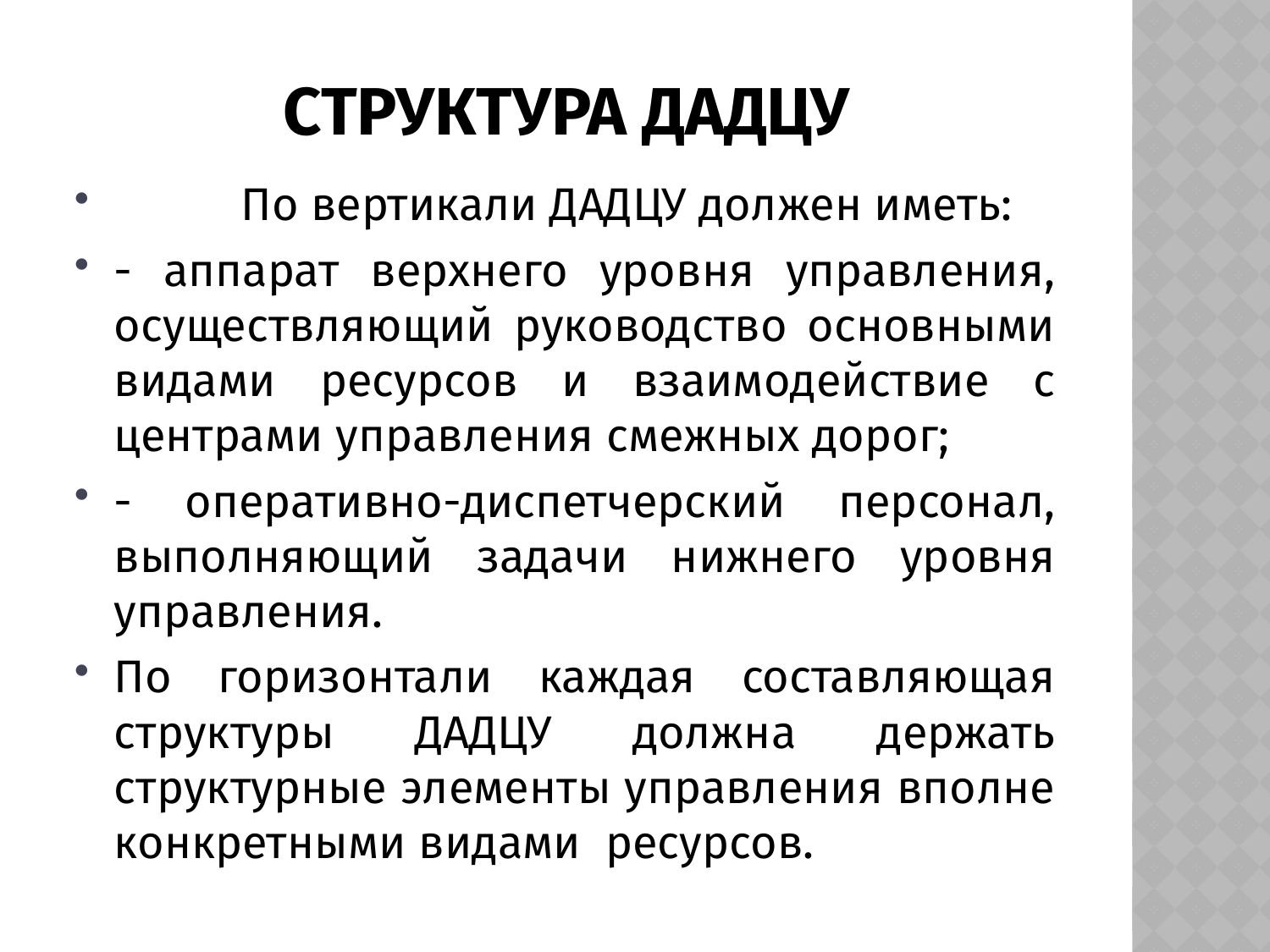

# Структура ДАДЦУ
	По вертикали ДАДЦУ должен иметь:
- аппарат верхнего уровня управления, осуществляющий руководство основными видами ресурсов и взаимодействие с центрами управления смежных дорог;
- оперативно-диспетчерский персонал, выполняющий задачи нижнего уровня управления.
По горизонтали каждая составляющая структуры ДАДЦУ должна держать структурные элементы управления вполне конкретными видами  ресурсов.